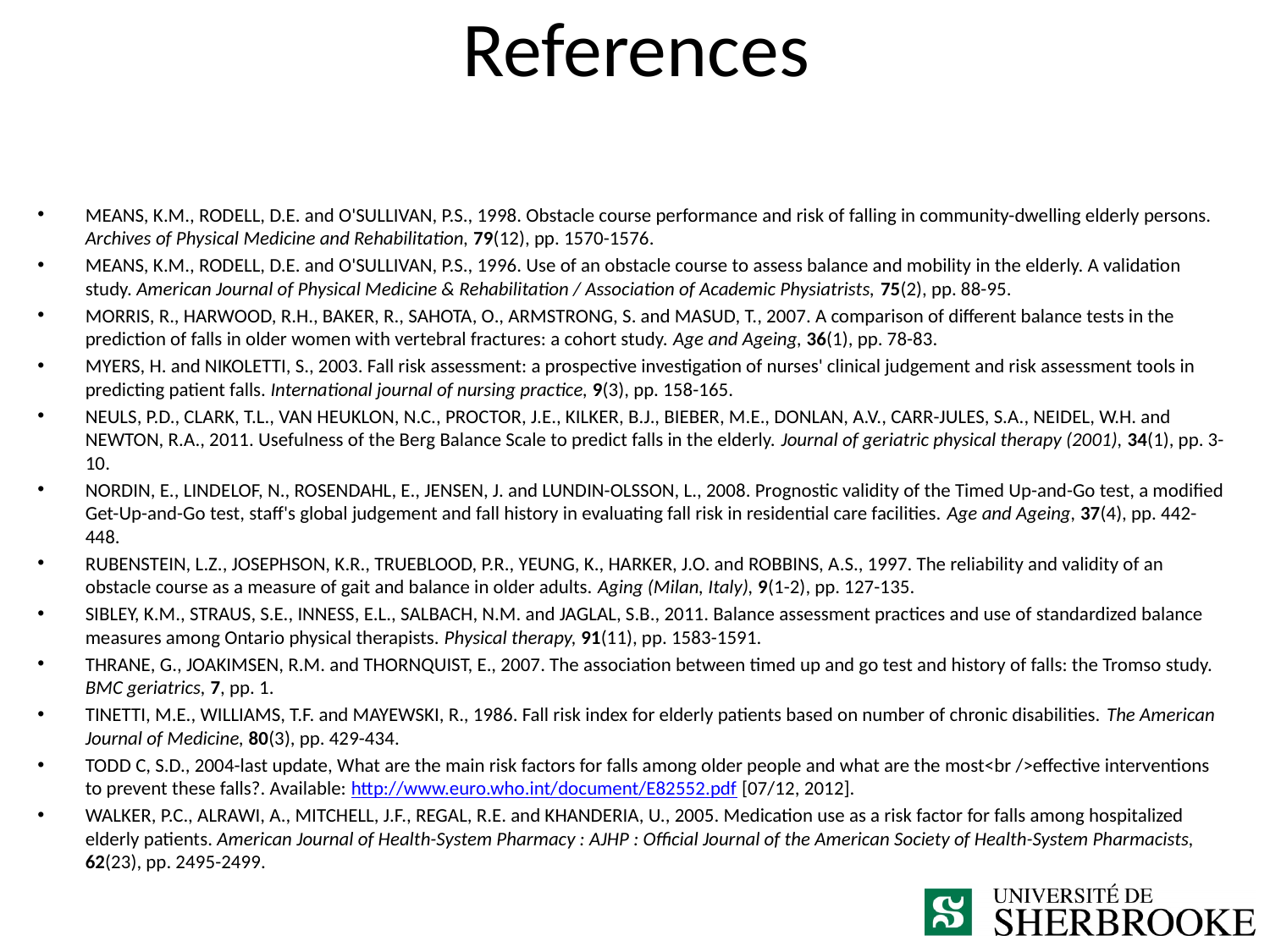

# References
MEANS, K.M., RODELL, D.E. and O'SULLIVAN, P.S., 1998. Obstacle course performance and risk of falling in community-dwelling elderly persons. Archives of Physical Medicine and Rehabilitation, 79(12), pp. 1570-1576.
MEANS, K.M., RODELL, D.E. and O'SULLIVAN, P.S., 1996. Use of an obstacle course to assess balance and mobility in the elderly. A validation study. American Journal of Physical Medicine & Rehabilitation / Association of Academic Physiatrists, 75(2), pp. 88-95.
MORRIS, R., HARWOOD, R.H., BAKER, R., SAHOTA, O., ARMSTRONG, S. and MASUD, T., 2007. A comparison of different balance tests in the prediction of falls in older women with vertebral fractures: a cohort study. Age and Ageing, 36(1), pp. 78-83.
MYERS, H. and NIKOLETTI, S., 2003. Fall risk assessment: a prospective investigation of nurses' clinical judgement and risk assessment tools in predicting patient falls. International journal of nursing practice, 9(3), pp. 158-165.
NEULS, P.D., CLARK, T.L., VAN HEUKLON, N.C., PROCTOR, J.E., KILKER, B.J., BIEBER, M.E., DONLAN, A.V., CARR-JULES, S.A., NEIDEL, W.H. and NEWTON, R.A., 2011. Usefulness of the Berg Balance Scale to predict falls in the elderly. Journal of geriatric physical therapy (2001), 34(1), pp. 3-10.
NORDIN, E., LINDELOF, N., ROSENDAHL, E., JENSEN, J. and LUNDIN-OLSSON, L., 2008. Prognostic validity of the Timed Up-and-Go test, a modified Get-Up-and-Go test, staff's global judgement and fall history in evaluating fall risk in residential care facilities. Age and Ageing, 37(4), pp. 442-448.
RUBENSTEIN, L.Z., JOSEPHSON, K.R., TRUEBLOOD, P.R., YEUNG, K., HARKER, J.O. and ROBBINS, A.S., 1997. The reliability and validity of an obstacle course as a measure of gait and balance in older adults. Aging (Milan, Italy), 9(1-2), pp. 127-135.
SIBLEY, K.M., STRAUS, S.E., INNESS, E.L., SALBACH, N.M. and JAGLAL, S.B., 2011. Balance assessment practices and use of standardized balance measures among Ontario physical therapists. Physical therapy, 91(11), pp. 1583-1591.
THRANE, G., JOAKIMSEN, R.M. and THORNQUIST, E., 2007. The association between timed up and go test and history of falls: the Tromso study. BMC geriatrics, 7, pp. 1.
TINETTI, M.E., WILLIAMS, T.F. and MAYEWSKI, R., 1986. Fall risk index for elderly patients based on number of chronic disabilities. The American Journal of Medicine, 80(3), pp. 429-434.
TODD C, S.D., 2004-last update, What are the main risk factors for falls among older people and what are the most<br />effective interventions to prevent these falls?. Available: http://www.euro.who.int/document/E82552.pdf [07/12, 2012].
WALKER, P.C., ALRAWI, A., MITCHELL, J.F., REGAL, R.E. and KHANDERIA, U., 2005. Medication use as a risk factor for falls among hospitalized elderly patients. American Journal of Health-System Pharmacy : AJHP : Official Journal of the American Society of Health-System Pharmacists, 62(23), pp. 2495-2499.